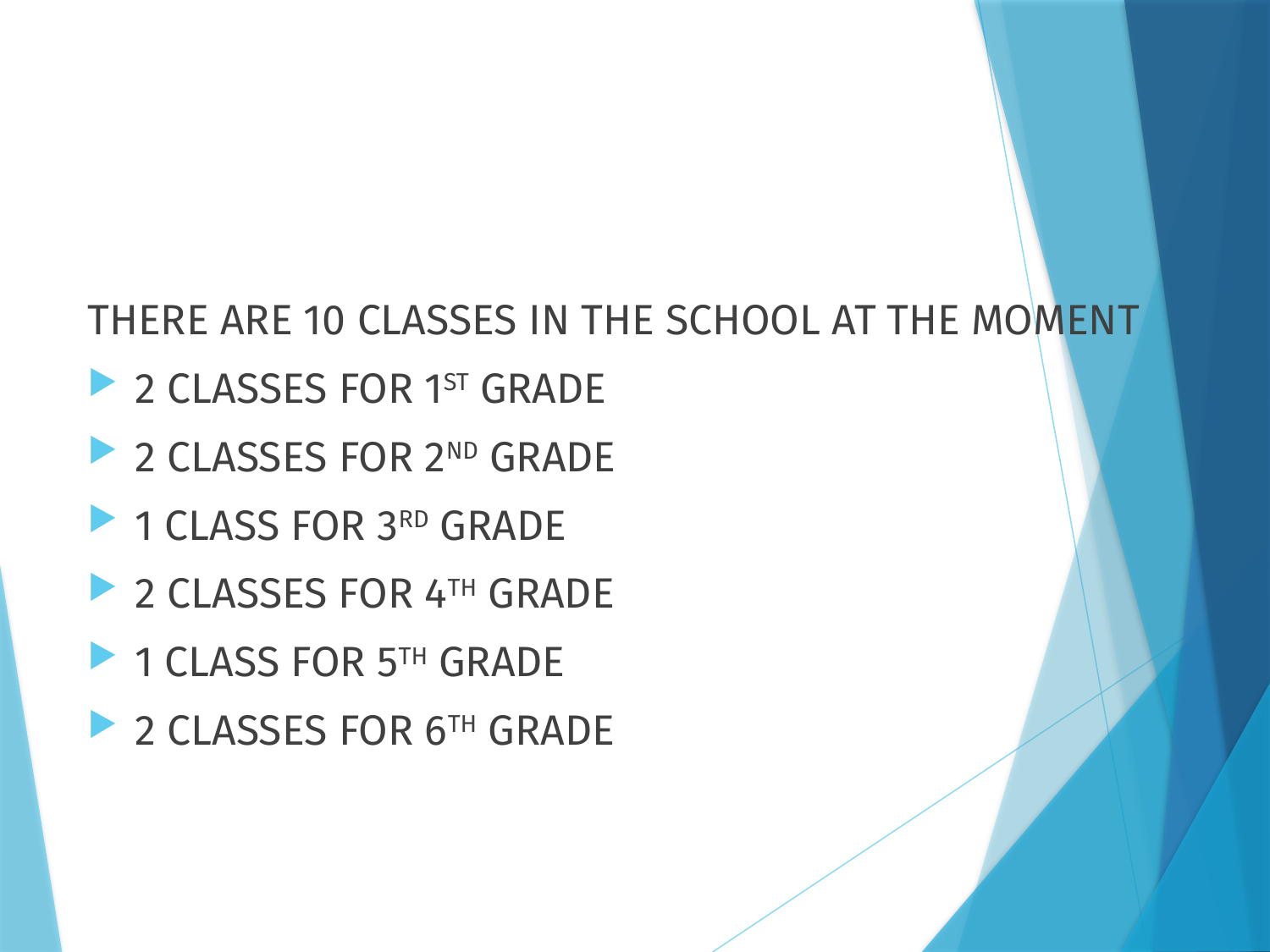

THERE ARE 10 CLASSES IN THE SCHOOL AT THE MOMENT
2 CLASSES FOR 1ST GRADE
2 CLASSES FOR 2ND GRADE
1 CLASS FOR 3RD GRADE
2 CLASSES FOR 4TH GRADE
1 CLASS FOR 5TH GRADE
2 CLASSES FOR 6TH GRADE